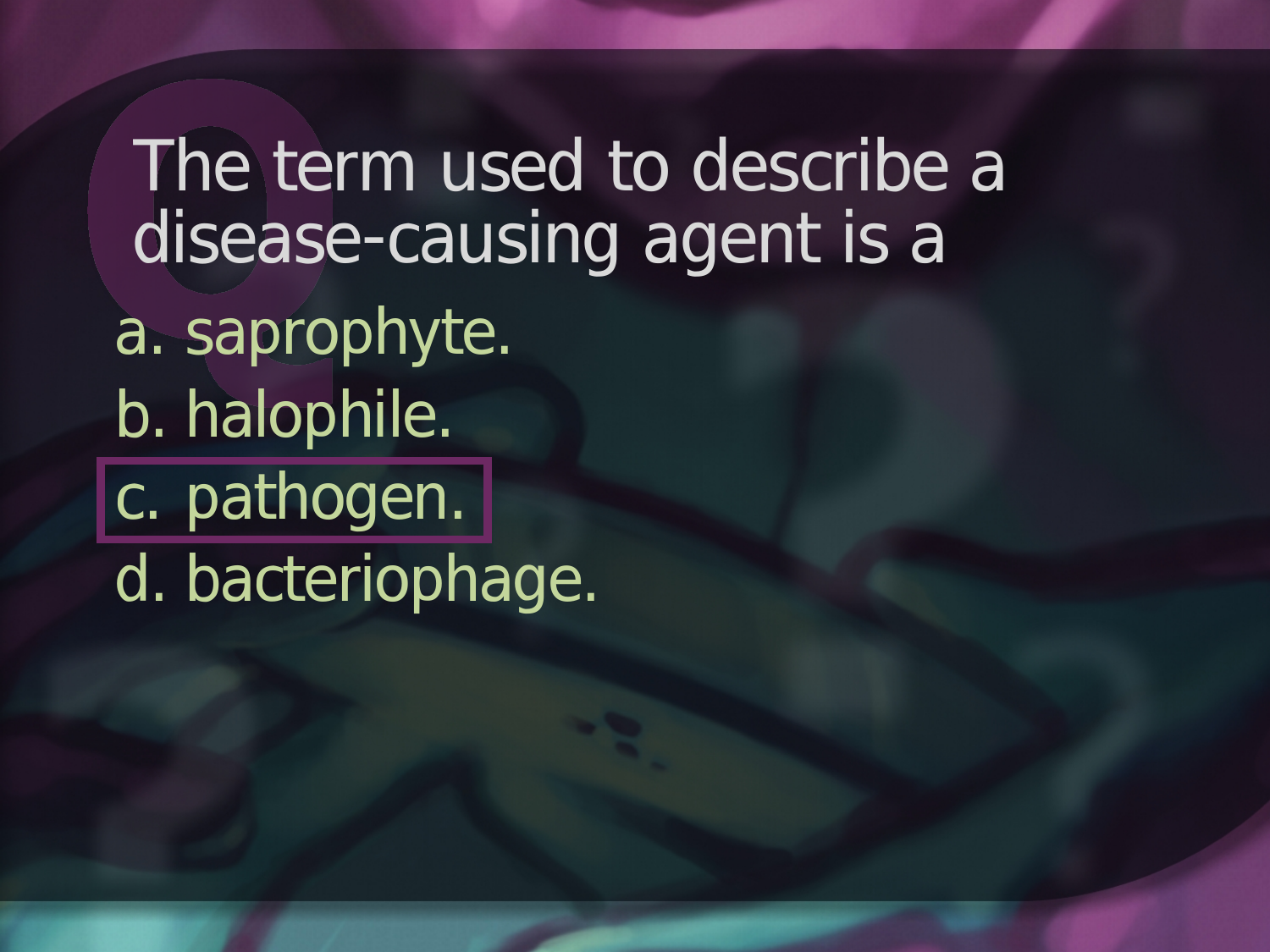

# The term used to describe a disease-causing agent is a
saprophyte.
halophile.
pathogen.
bacteriophage.